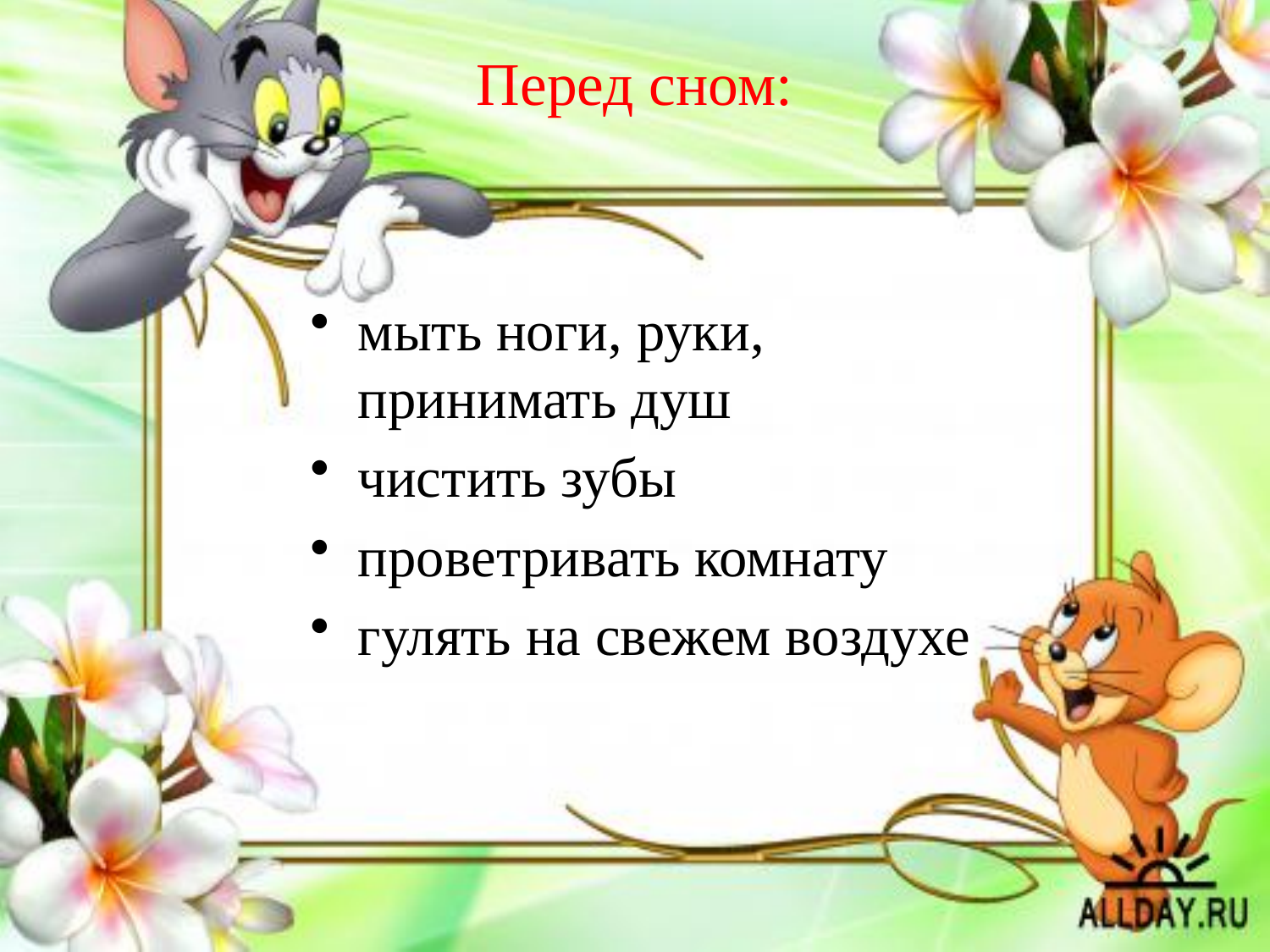

# Перед сном:
мыть ноги, руки, принимать душ
чистить зубы
проветривать комнату
гулять на свежем воздухе